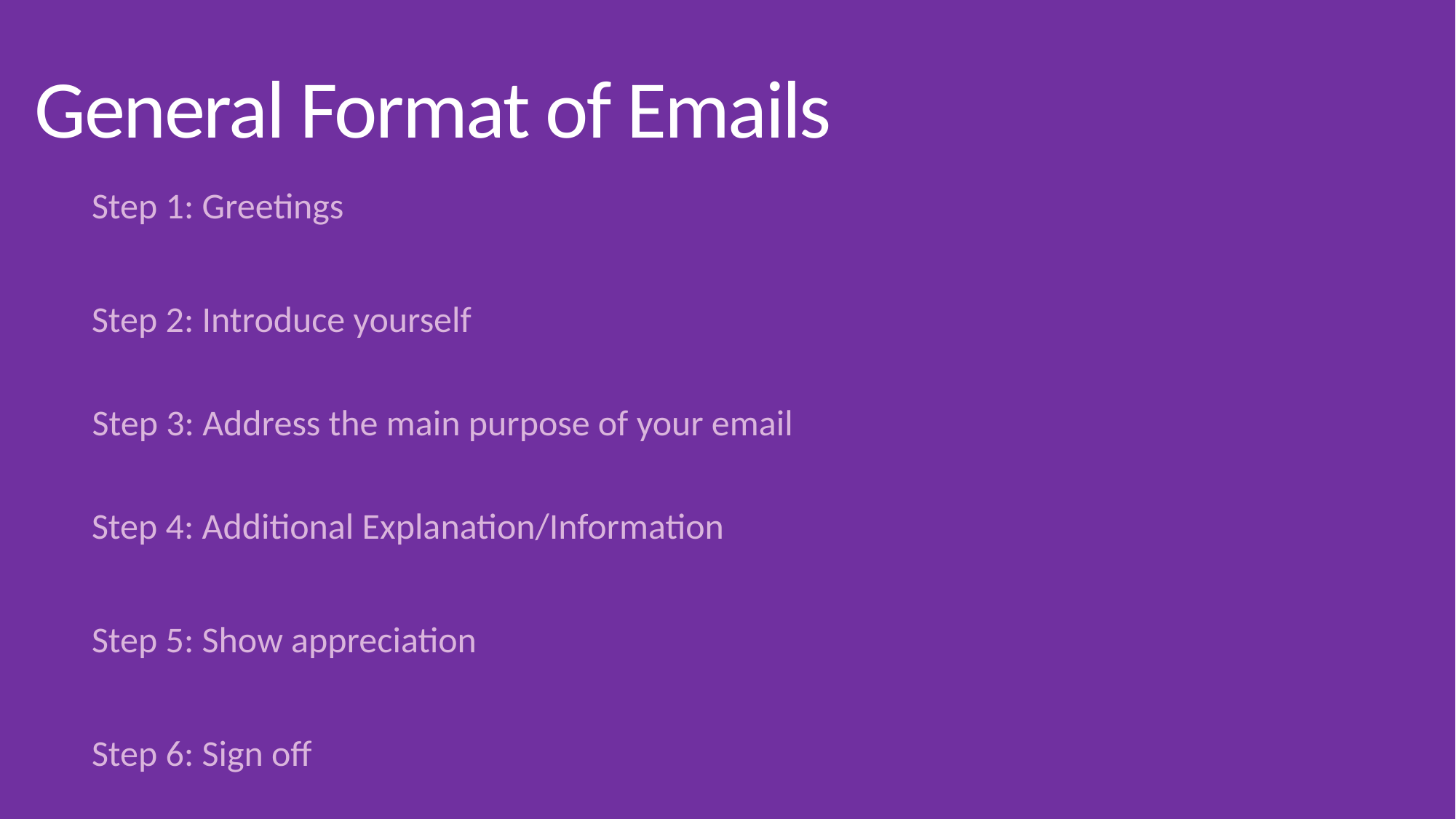

# General Format of Emails
Step 1: Greetings

Step 2: Introduce yourself

Step 3: Address the main purpose of your email

Step 4: Additional Explanation/Information

Step 5: Show appreciation

Step 6: Sign off